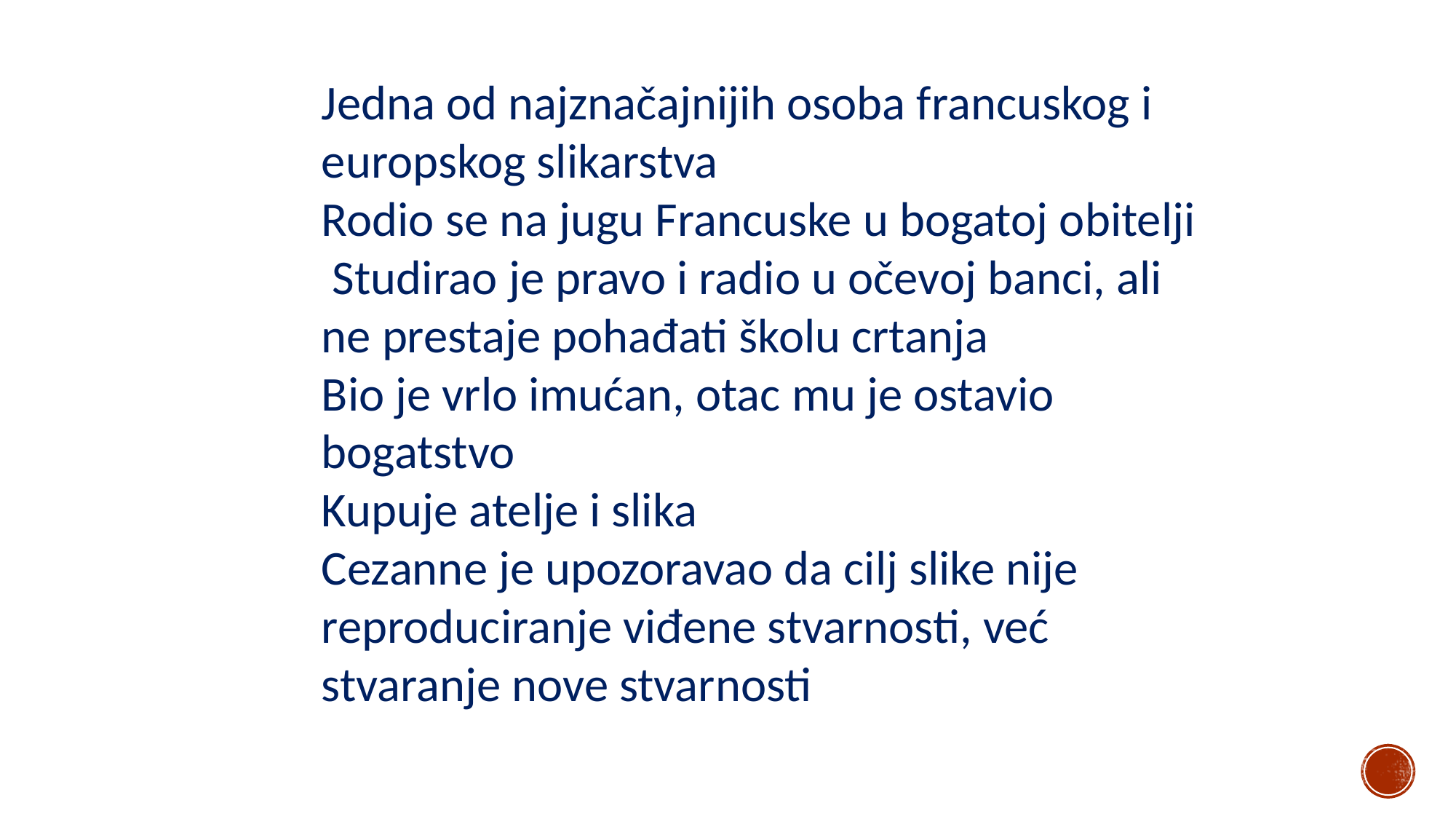

Jedna od najznačajnijih osoba francuskog i europskog slikarstva
Rodio se na jugu Francuske u bogatoj obitelji
 Studirao je pravo i radio u očevoj banci, ali ne prestaje pohađati školu crtanja
Bio je vrlo imućan, otac mu je ostavio bogatstvo
Kupuje atelje i slika
Cezanne je upozoravao da cilj slike nije reproduciranje viđene stvarnosti, već stvaranje nove stvarnosti